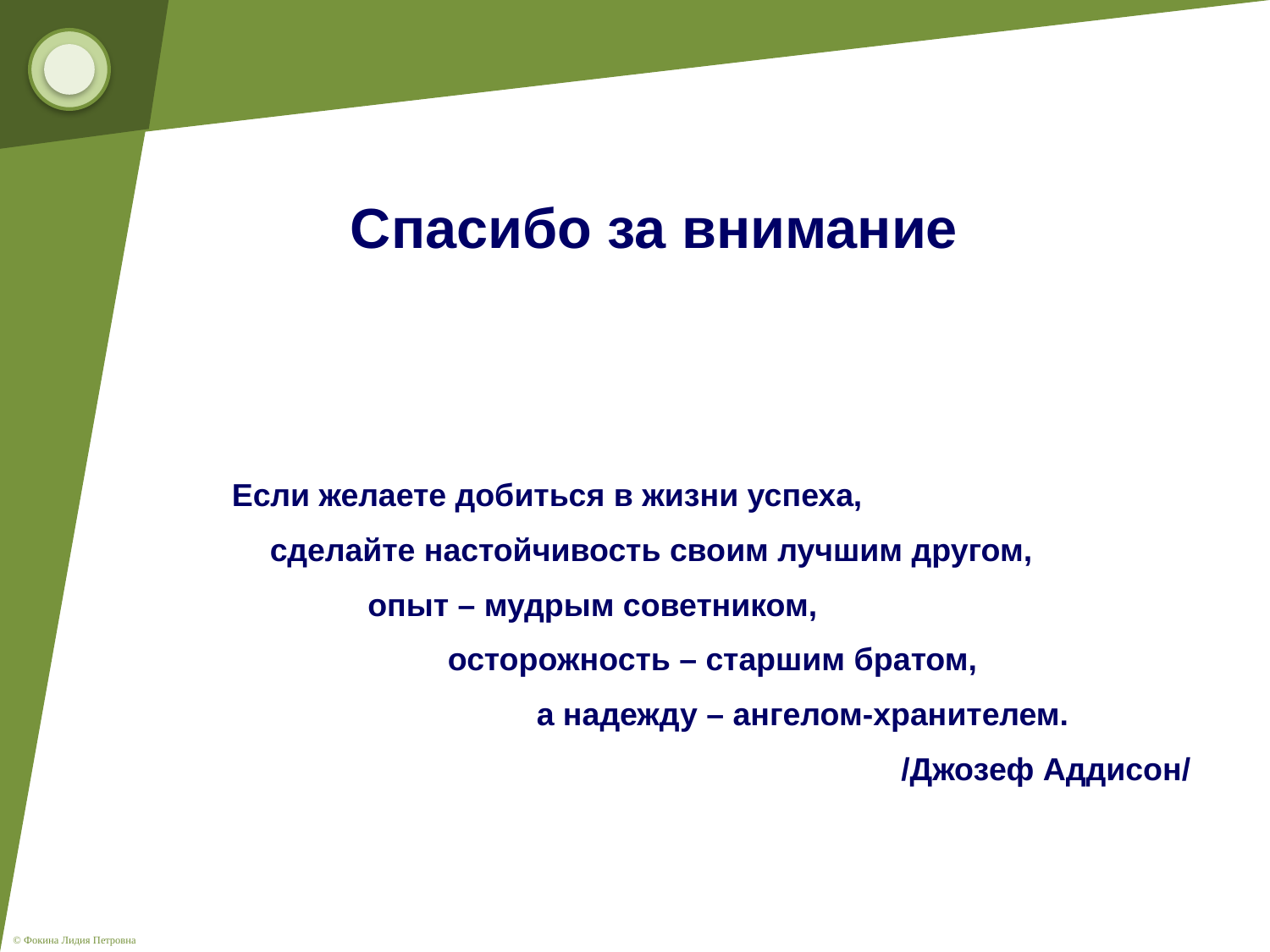

Спасибо за внимание
Если желаете добиться в жизни успеха,
сделайте настойчивость своим лучшим другом,
           опыт – мудрым советником,
                    осторожность – старшим братом,
                              а надежду – ангелом-хранителем.
                                                                       /Джозеф Аддисон/